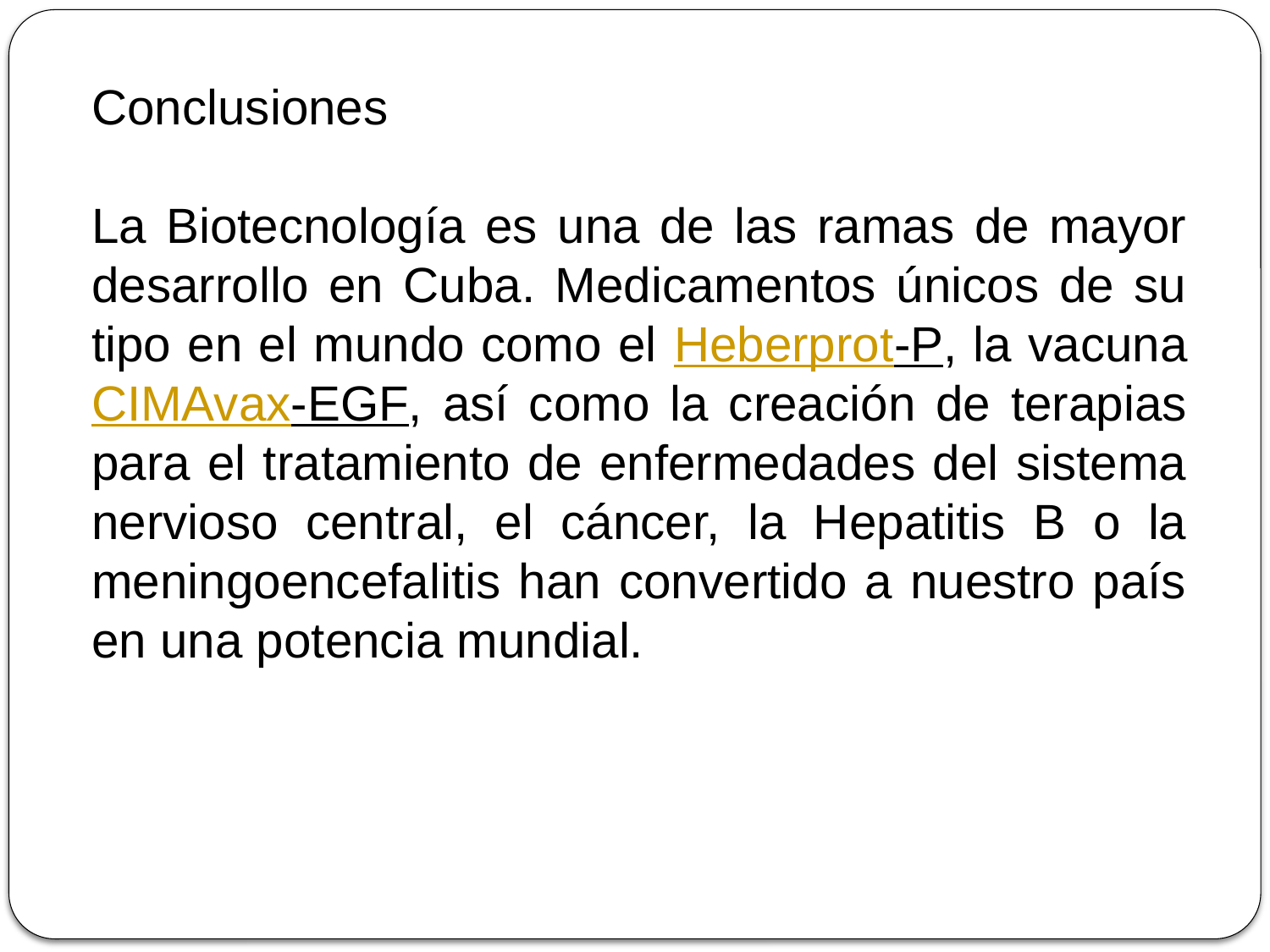

Conclusiones

La Biotecnología es una de las ramas de mayor desarrollo en Cuba. Medicamentos únicos de su tipo en el mundo como el Heberprot-P, la vacuna CIMAvax-EGF, así como la creación de terapias para el tratamiento de enfermedades del sistema nervioso central, el cáncer, la Hepatitis B o la meningoencefalitis han convertido a nuestro país en una potencia mundial.